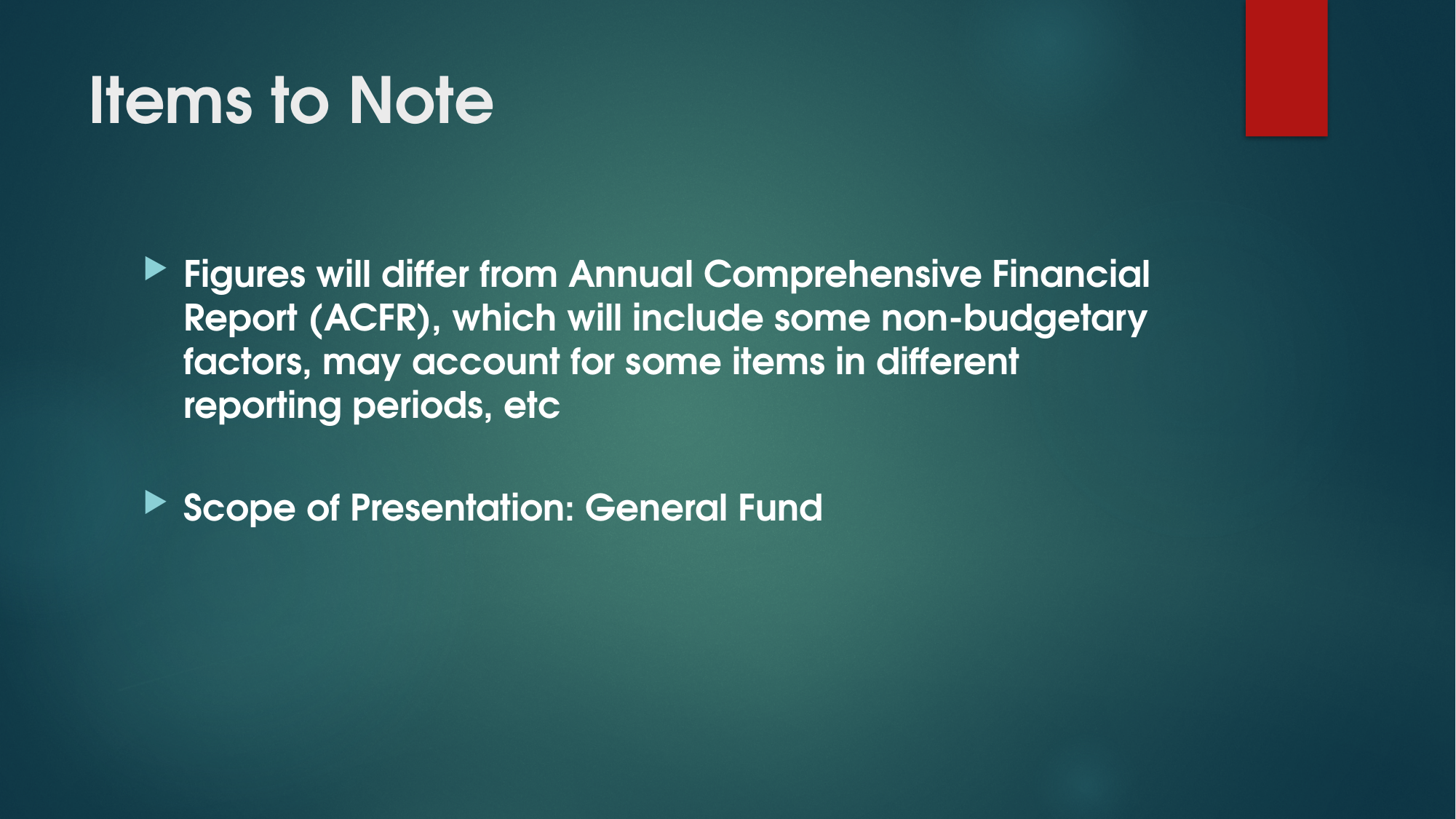

# Items to Note
Figures will differ from Annual Comprehensive Financial Report (ACFR), which will include some non-budgetary factors, may account for some items in different reporting periods, etc
Scope of Presentation: General Fund